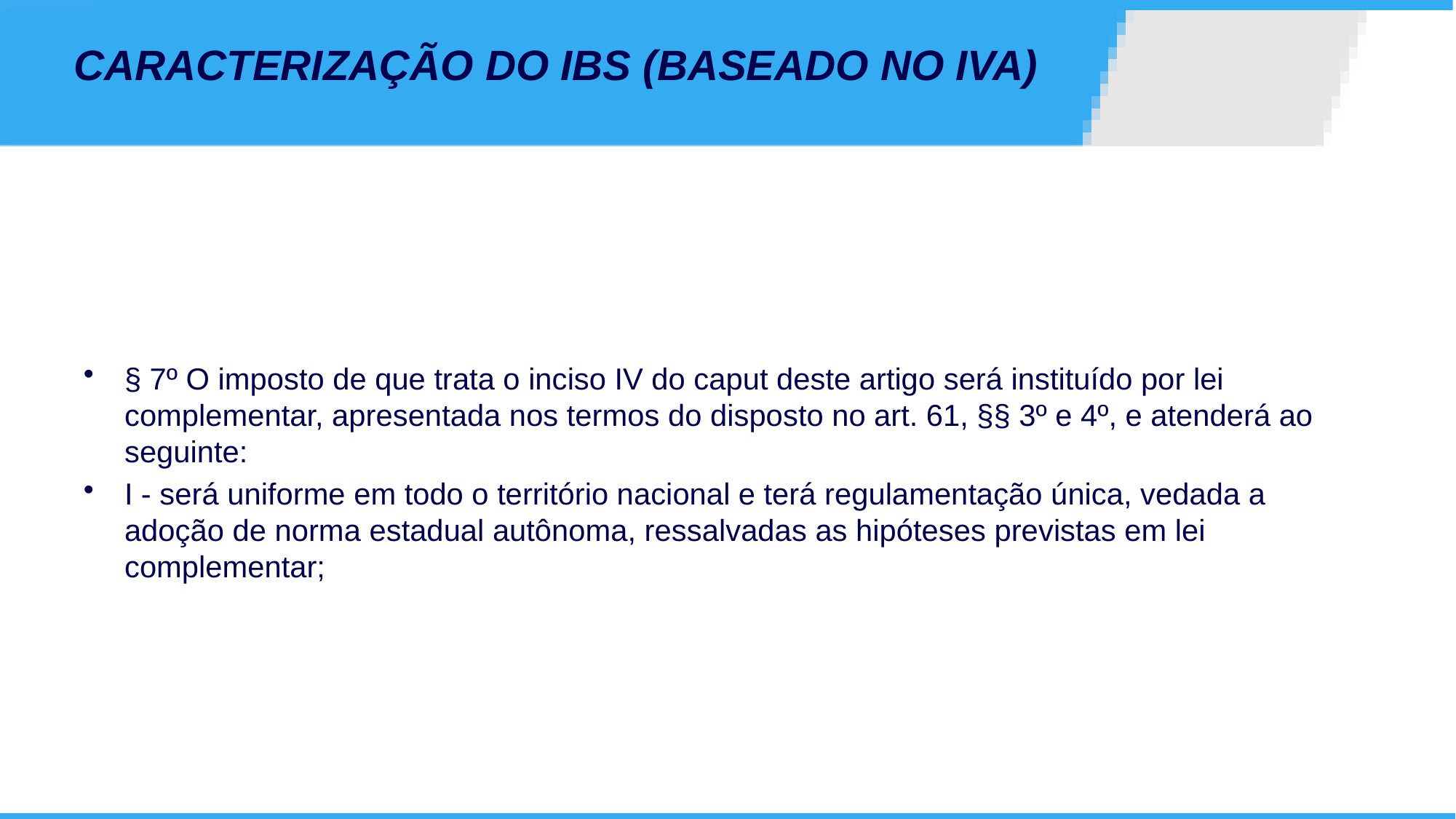

# CARACTERIZAÇÃO DO IBS (BASEADO NO IVA)
§ 7º O imposto de que trata o inciso IV do caput deste artigo será instituído por lei complementar, apresentada nos termos do disposto no art. 61, §§ 3º e 4º, e atenderá ao seguinte:
I - será uniforme em todo o território nacional e terá regulamentação única, vedada a adoção de norma estadual autônoma, ressalvadas as hipóteses previstas em lei complementar;